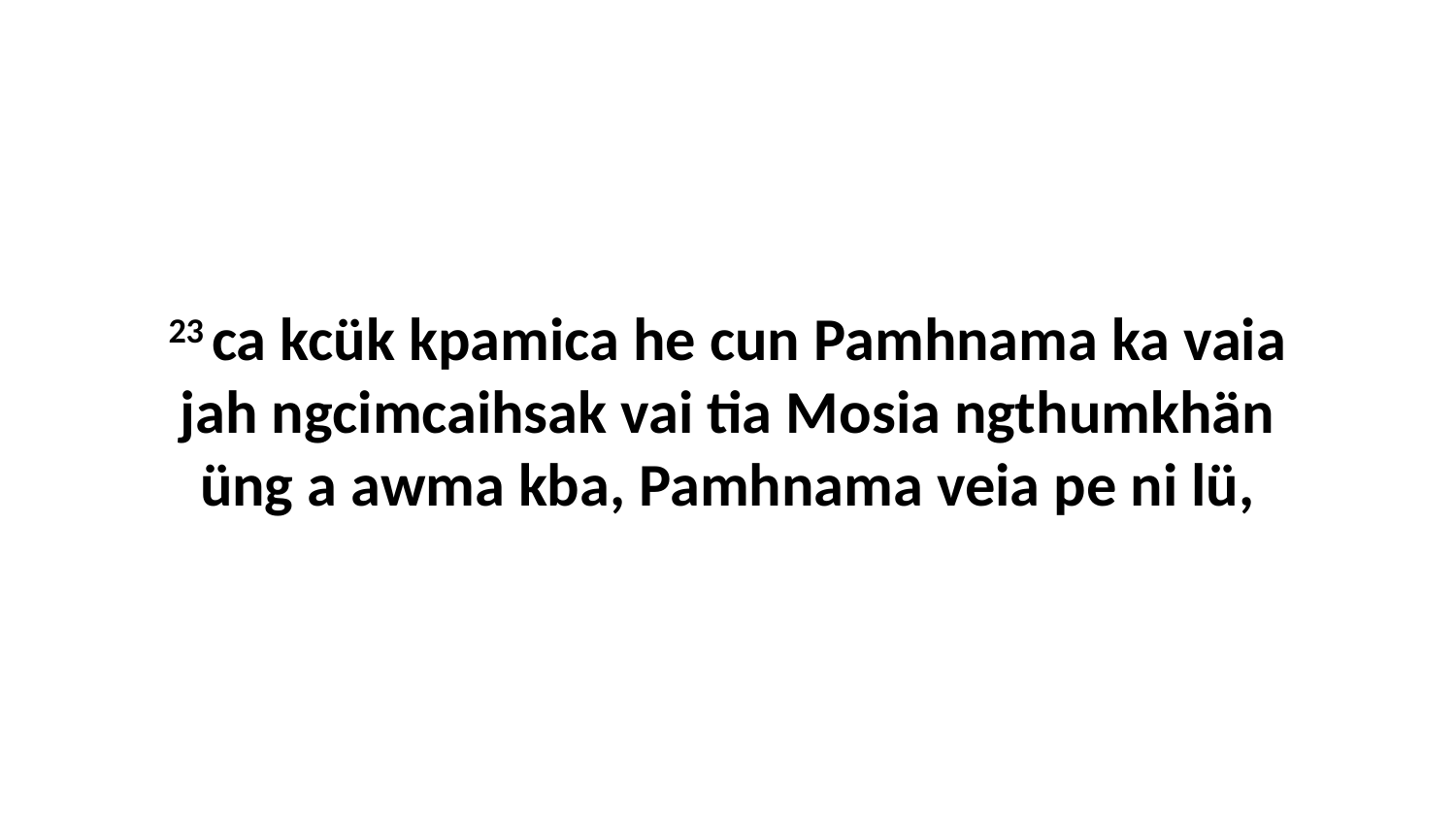

23 ca kcük kpamica he cun Pamhnama ka vaia jah ngcimcaihsak vai tia Mosia ngthumkhän üng a awma kba, Pamhnama veia pe ni lü,